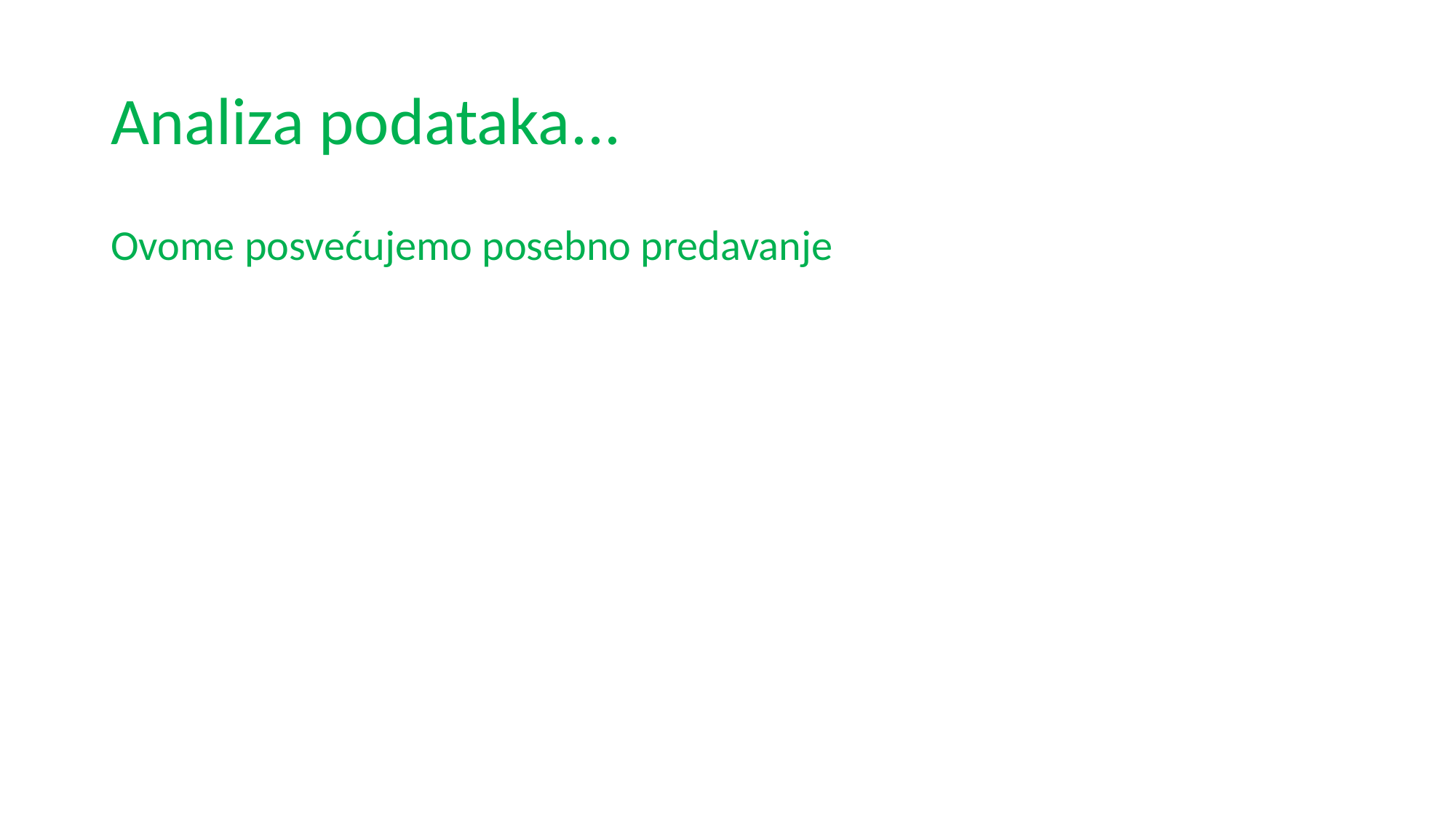

# Analiza podataka...
Ovome posvećujemo posebno predavanje